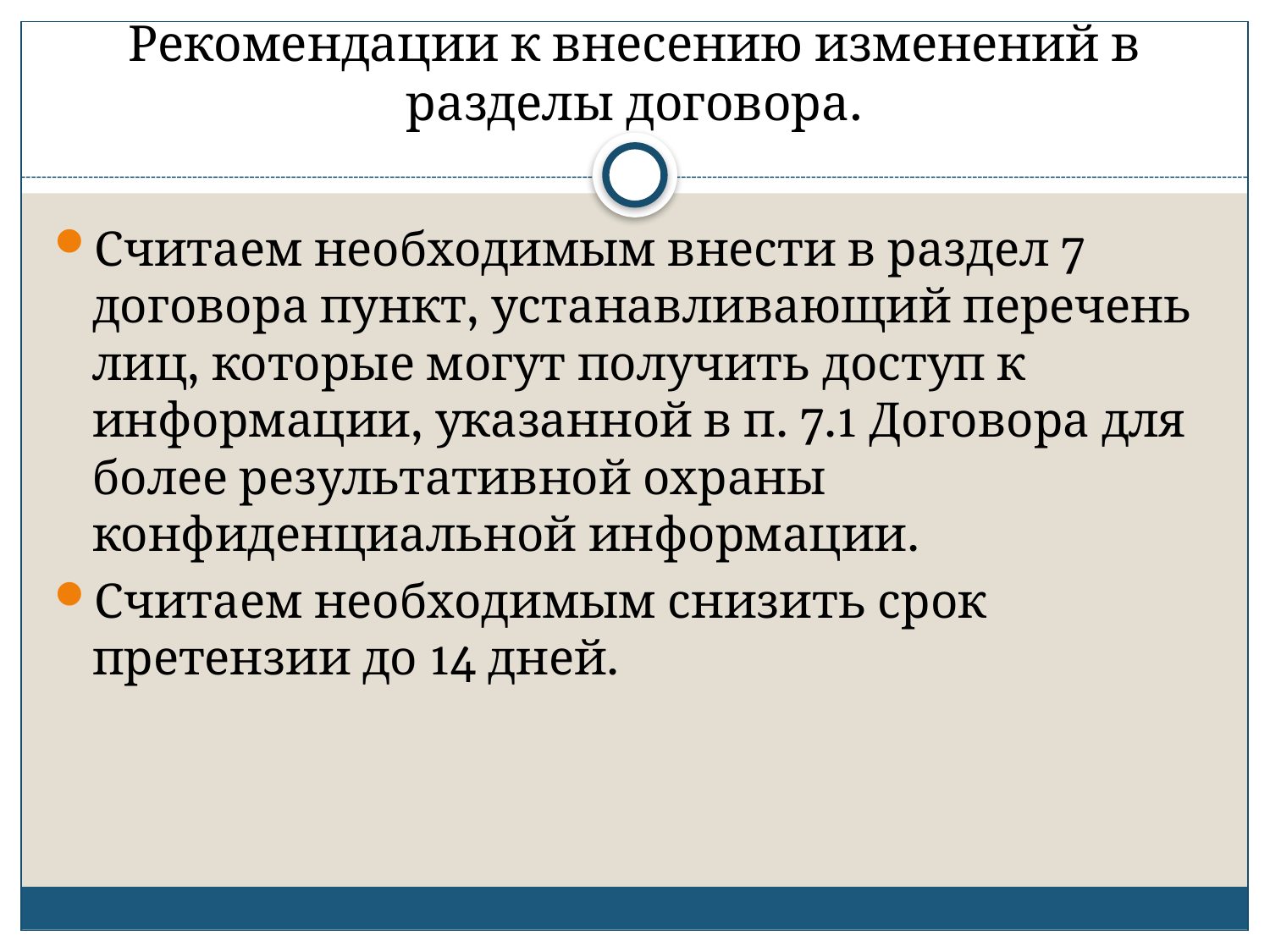

# Рекомендации к внесению изменений в разделы договора.
Считаем необходимым внести в раздел 7 договора пункт, устанавливающий перечень лиц, которые могут получить доступ к информации, указанной в п. 7.1 Договора для более результативной охраны конфиденциальной информации.
Считаем необходимым снизить срок претензии до 14 дней.